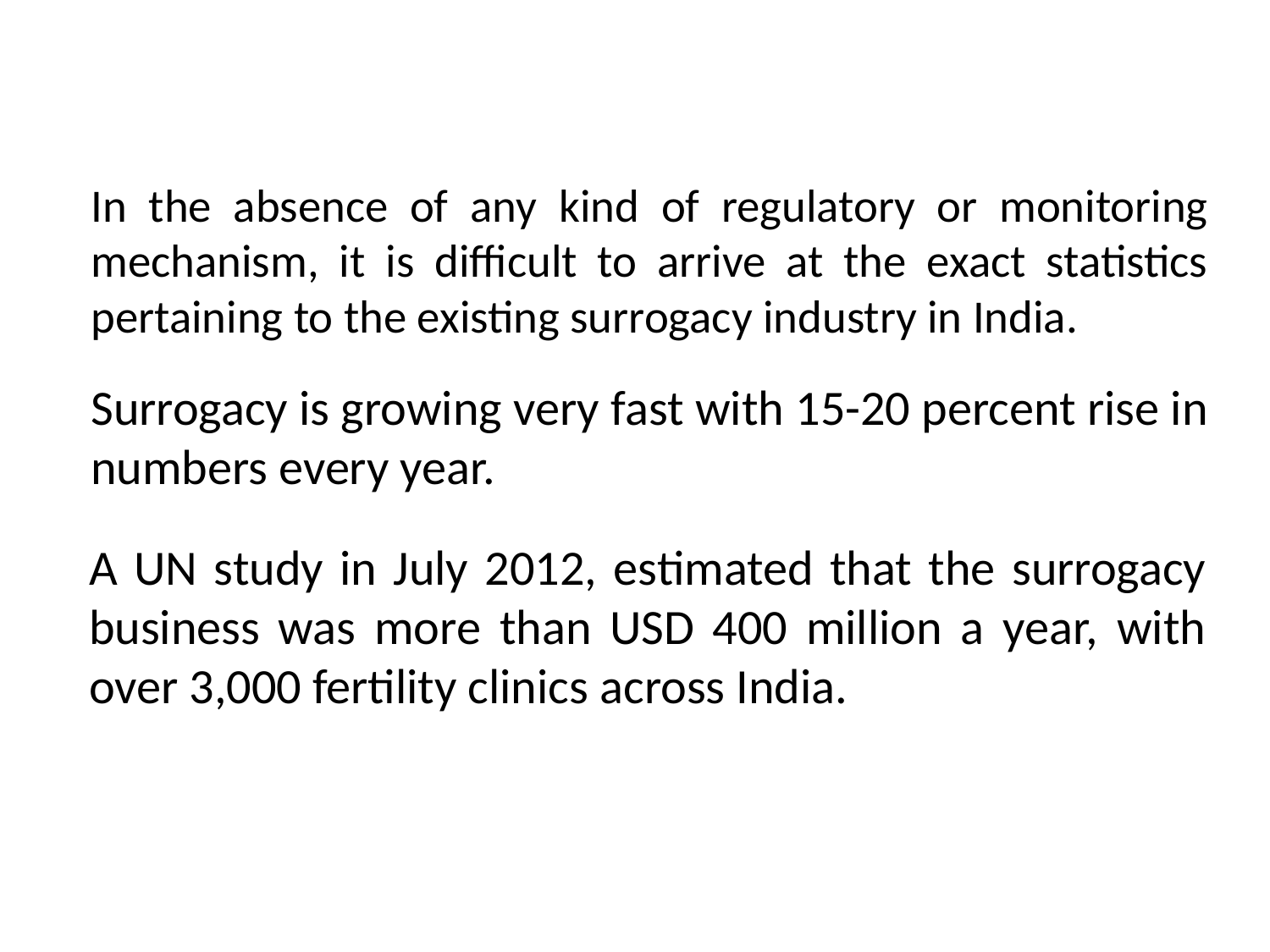

In the absence of any kind of regulatory or monitoring mechanism, it is difficult to arrive at the exact statistics pertaining to the existing surrogacy industry in India.
Surrogacy is growing very fast with 15-20 percent rise in numbers every year.
A UN study in July 2012, estimated that the surrogacy business was more than USD 400 million a year, with over 3,000 fertility clinics across India.